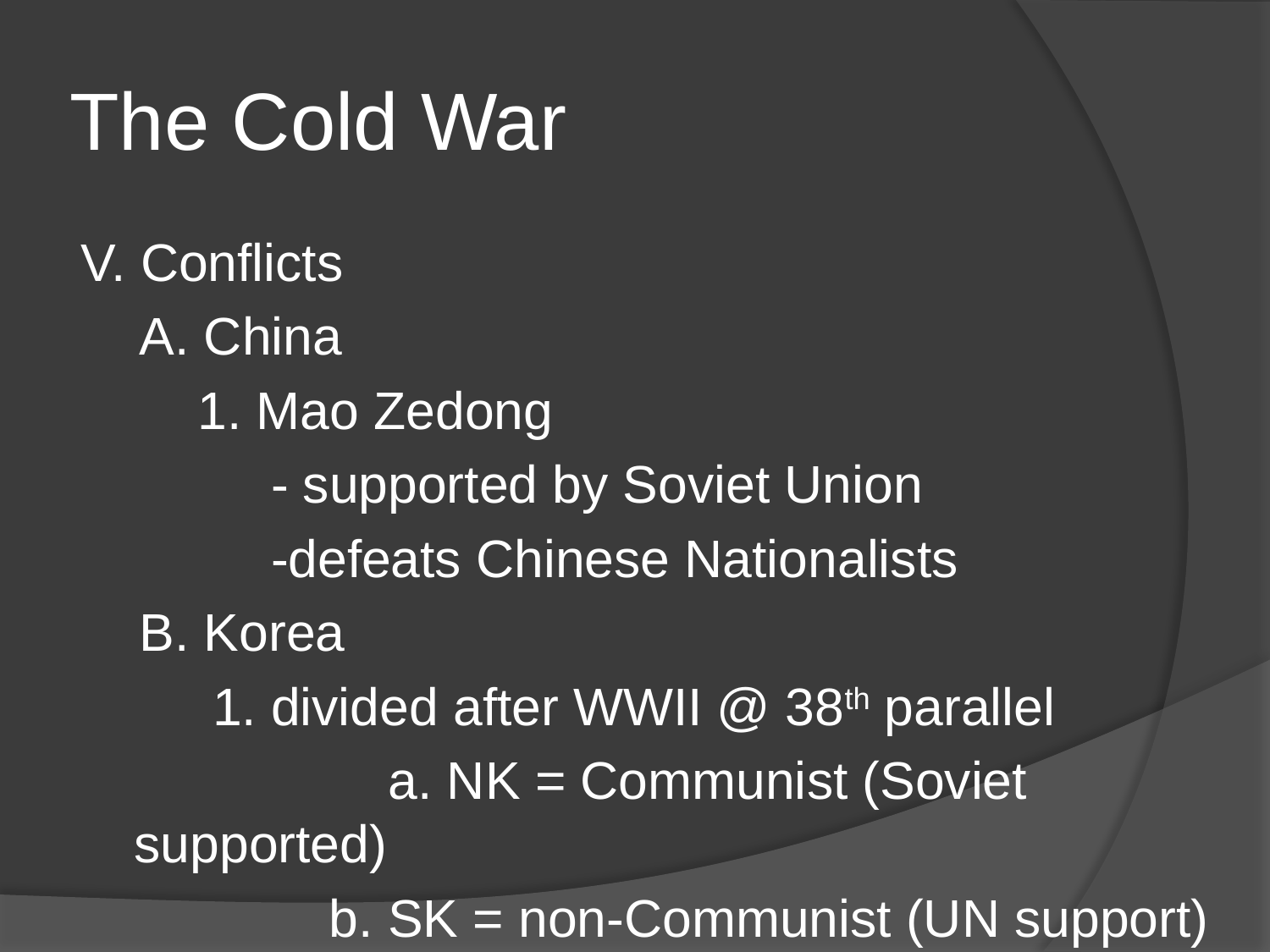

# The Cold War
V. Conflicts
    A. China
        1. Mao Zedong
             - supported by Soviet Union
             -defeats Chinese Nationalists
    B. Korea
         1. divided after WWII @ 38th parallel
			a. NK = Communist (Soviet supported)
                 b. SK = non-Communist (UN support)